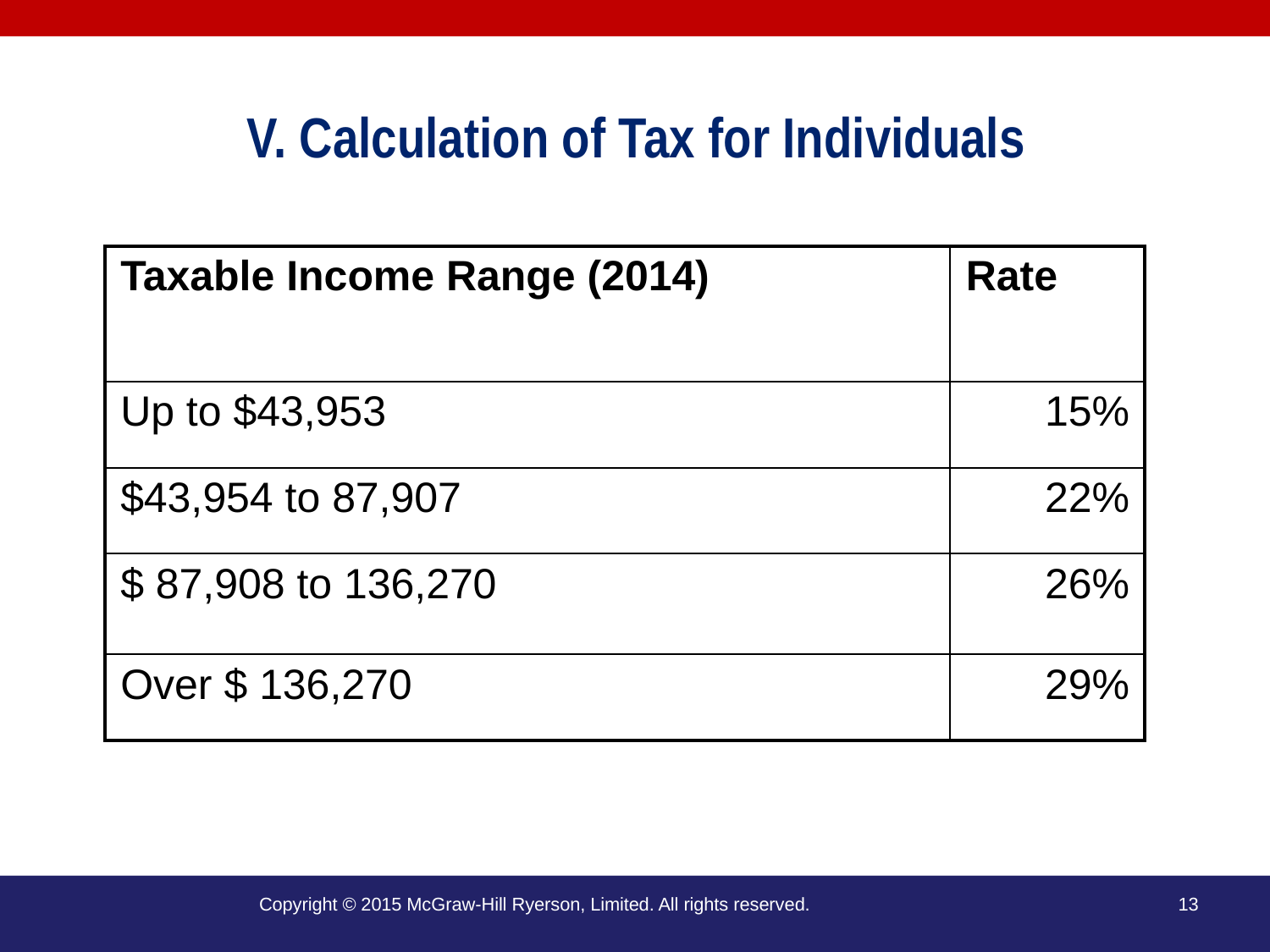

# V. Calculation of Tax for Individuals
| Taxable Income Range (2014) | Rate |
| --- | --- |
| Up to $43,953 | 15% |
| $43,954 to 87,907 | 22% |
| $ 87,908 to 136,270 | 26% |
| Over $ 136,270 | 29% |
Copyright © 2015 McGraw-Hill Ryerson, Limited. All rights reserved.
13